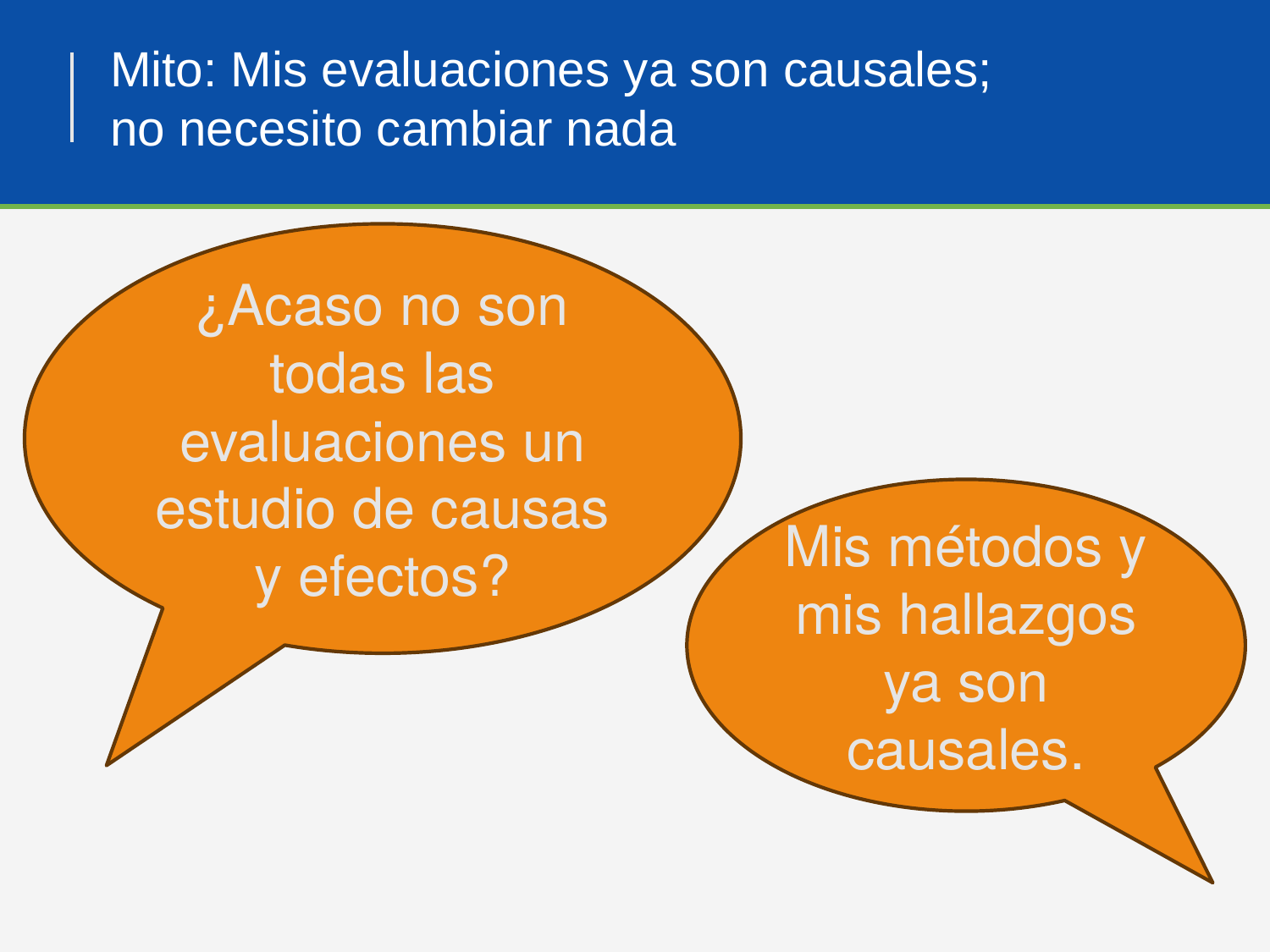

Mito: Mis evaluaciones ya son causales; no necesito cambiar nada
¿Acaso no son todas las evaluaciones un estudio de causas y efectos?
Mis métodos y mis hallazgos ya son causales.